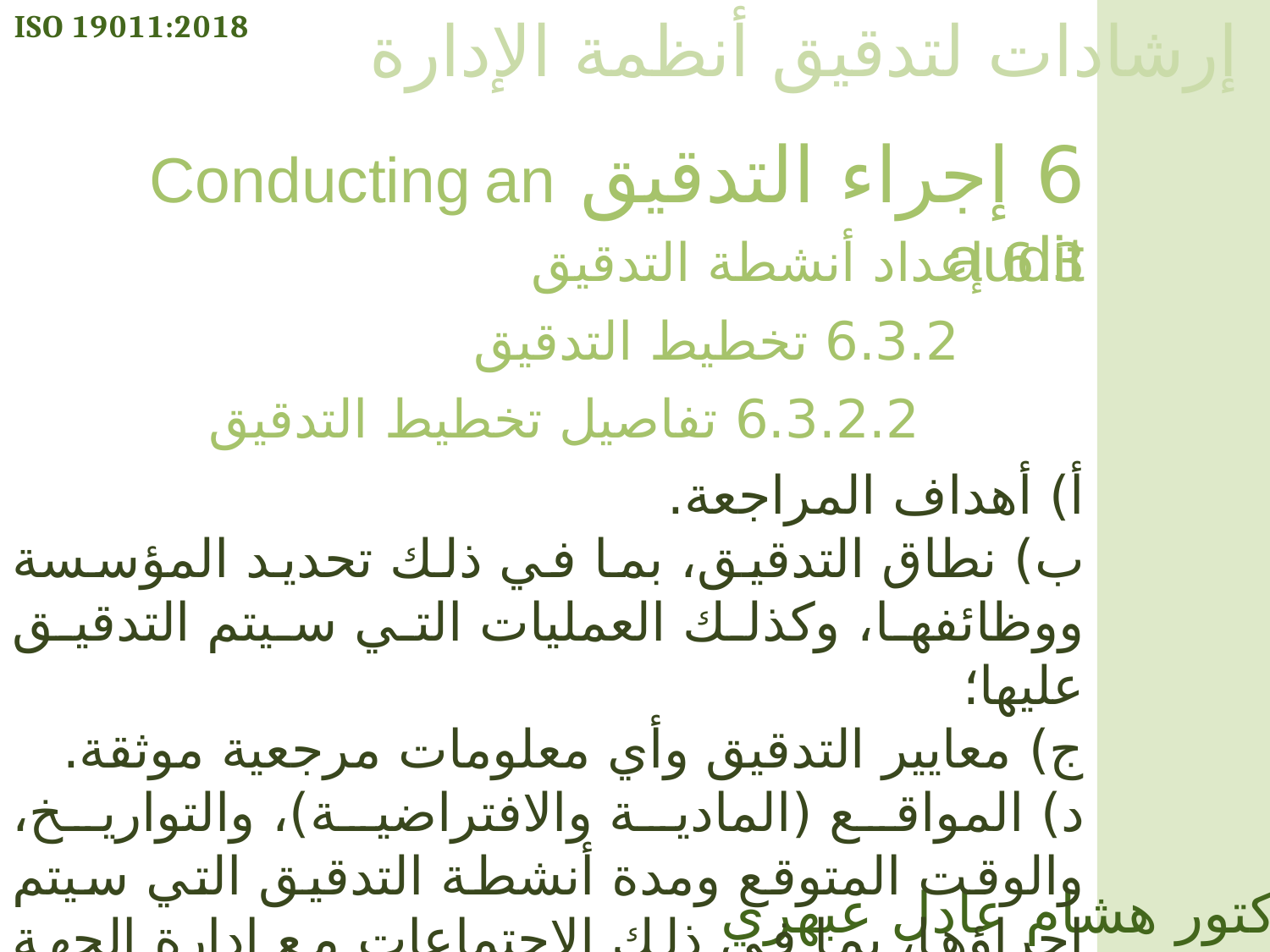

ISO 19011:2018
إرشادات لتدقيق أنظمة الإدارة

6 إجراء التدقيق Conducting an audit
6.3 إعداد أنشطة التدقيق
6.3.2 تخطيط التدقيق
6.3.2.2 تفاصيل تخطيط التدقيق
أ) أهداف المراجعة.
ب) نطاق التدقيق، بما في ذلك تحديد المؤسسة ووظائفها، وكذلك العمليات التي سيتم التدقيق عليها؛
ج) معايير التدقيق وأي معلومات مرجعية موثقة.
د) المواقع (المادية والافتراضية)، والتواريخ، والوقت المتوقع ومدة أنشطة التدقيق التي سيتم إجراؤها، بما في ذلك الاجتماعات مع إدارة الجهة الخاضعة للتدقيق؛
الدكتور هشام عادل عبهري